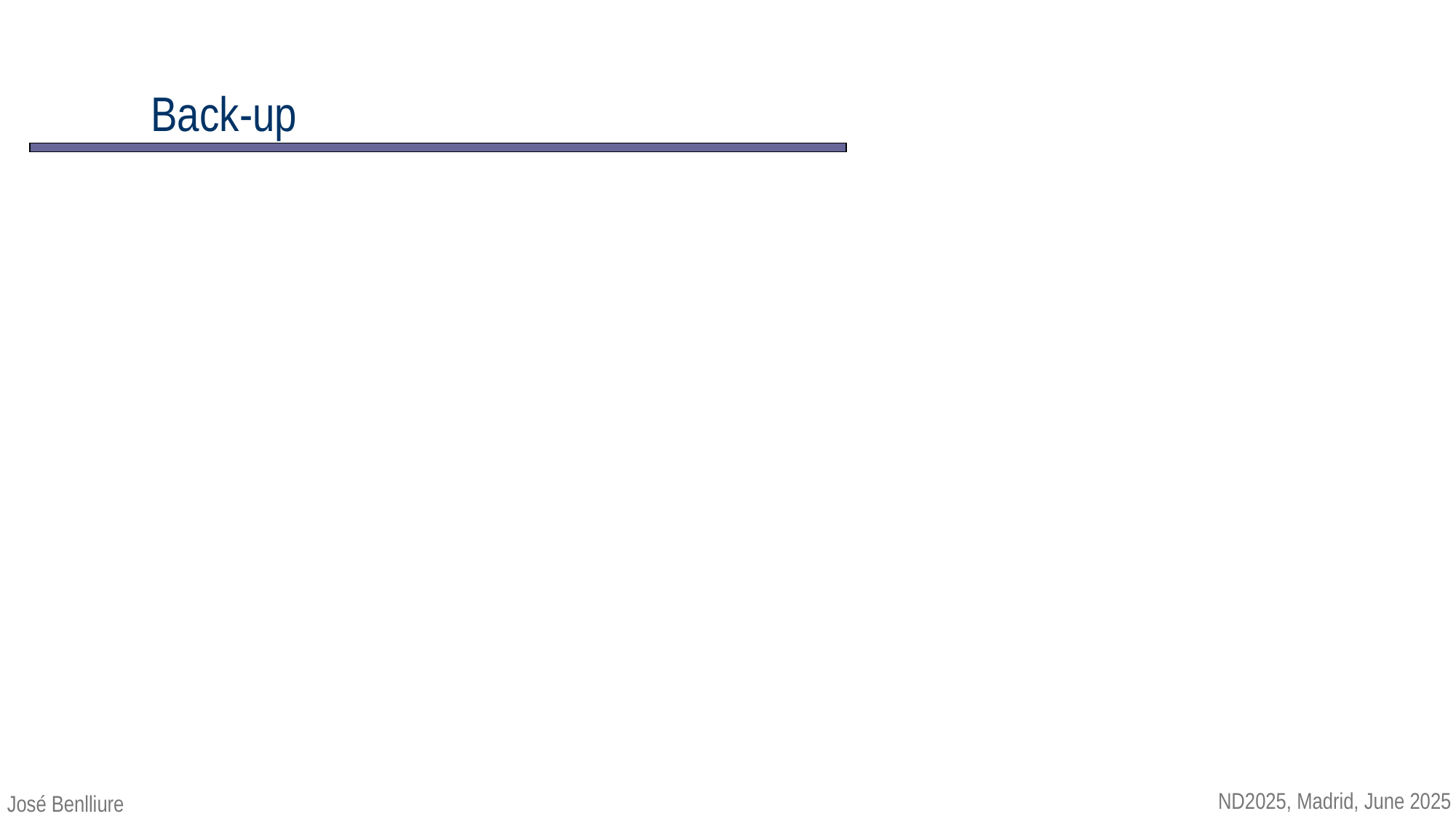

Back-up

 ND2025, Madrid, June 2025
José Benlliure